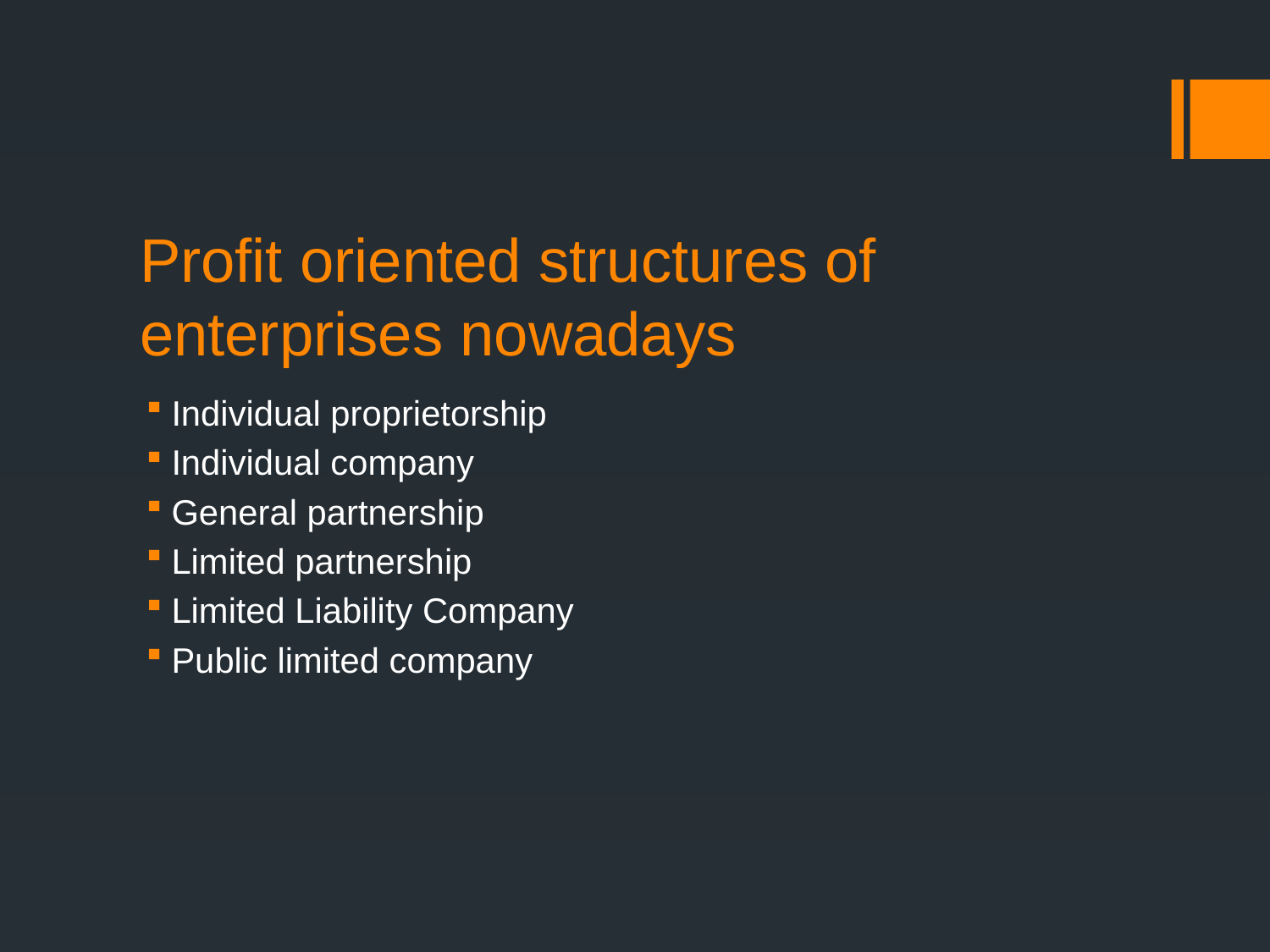

# Profit oriented structures of enterprises nowadays
Individual proprietorship
Individual company
General partnership
Limited partnership
Limited Liability Company
Public limited company